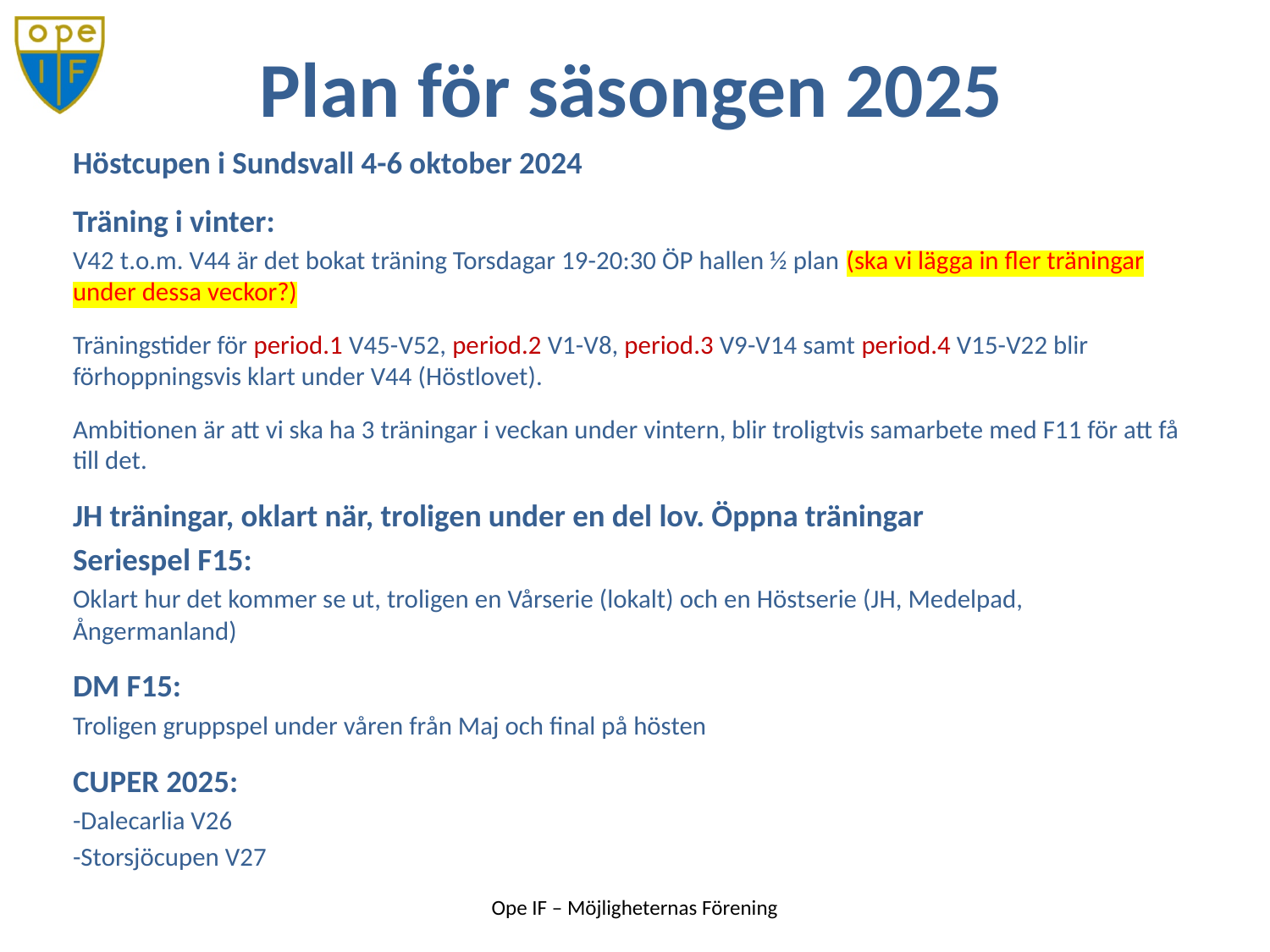

# Plan för säsongen 2025
Höstcupen i Sundsvall 4-6 oktober 2024

Träning i vinter:
V42 t.o.m. V44 är det bokat träning Torsdagar 19-20:30 ÖP hallen ½ plan (ska vi lägga in fler träningar under dessa veckor?)

Träningstider för period.1 V45-V52, period.2 V1-V8, period.3 V9-V14 samt period.4 V15-V22 blir förhoppningsvis klart under V44 (Höstlovet).

Ambitionen är att vi ska ha 3 träningar i veckan under vintern, blir troligtvis samarbete med F11 för att få till det.

JH träningar, oklart när, troligen under en del lov. Öppna träningar
Seriespel F15:
Oklart hur det kommer se ut, troligen en Vårserie (lokalt) och en Höstserie (JH, Medelpad, Ångermanland)

DM F15:
Troligen gruppspel under våren från Maj och final på hösten

CUPER 2025:
-Dalecarlia V26
-Storsjöcupen V27